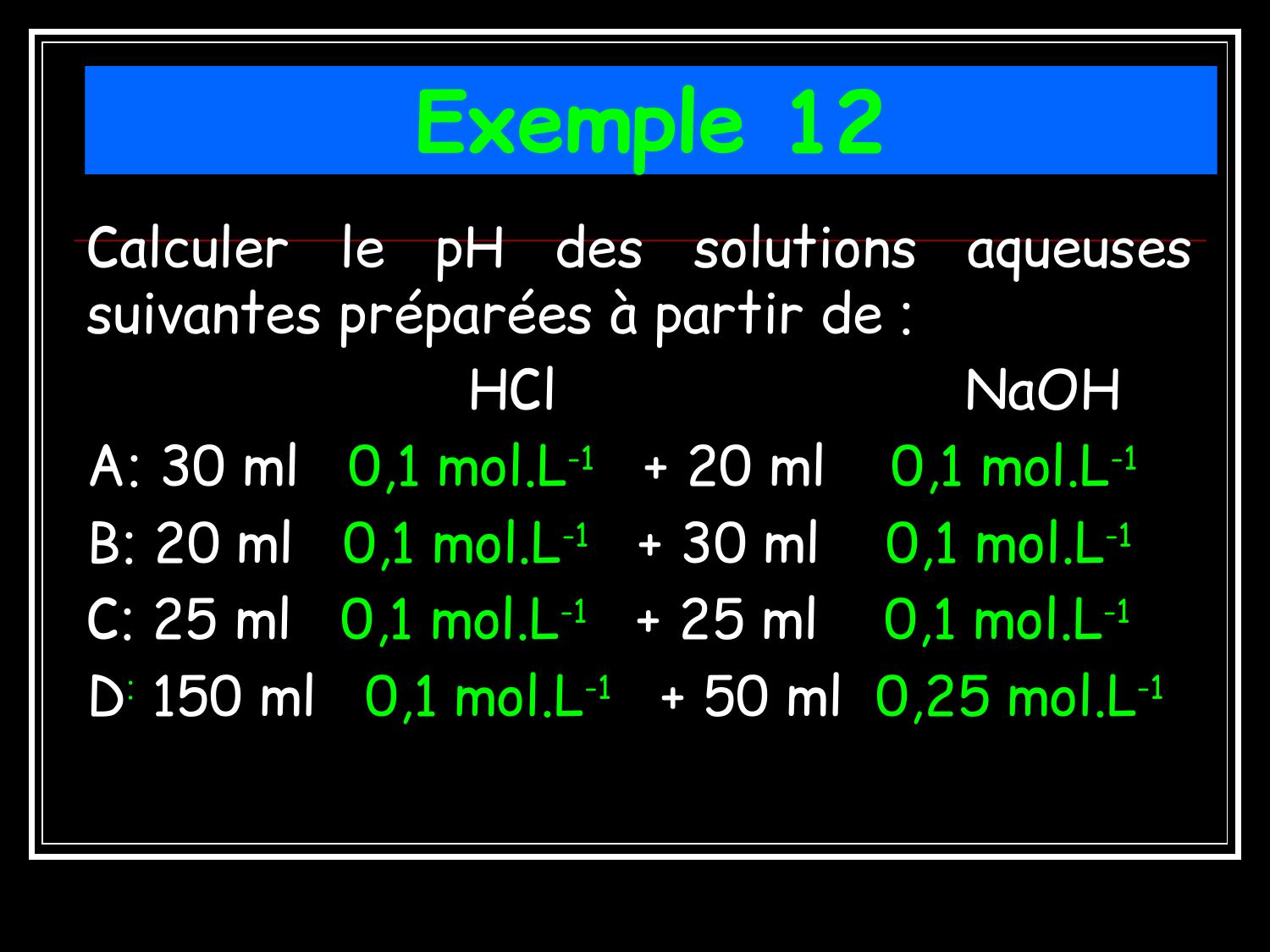

# Exemple 12
Calculer le pH des solutions aqueuses suivantes préparées à partir de :
			HCl                         NaOH
A: 30 ml   0,1 mol.L-1   + 20 ml    0,1 mol.L-1
B: 20 ml   0,1 mol.L-1   + 30 ml    0,1 mol.L-1
C: 25 ml   0,1 mol.L-1   + 25 ml    0,1 mol.L-1
D: 150 ml   0,1 mol.L-1   + 50 ml  0,25 mol.L-1